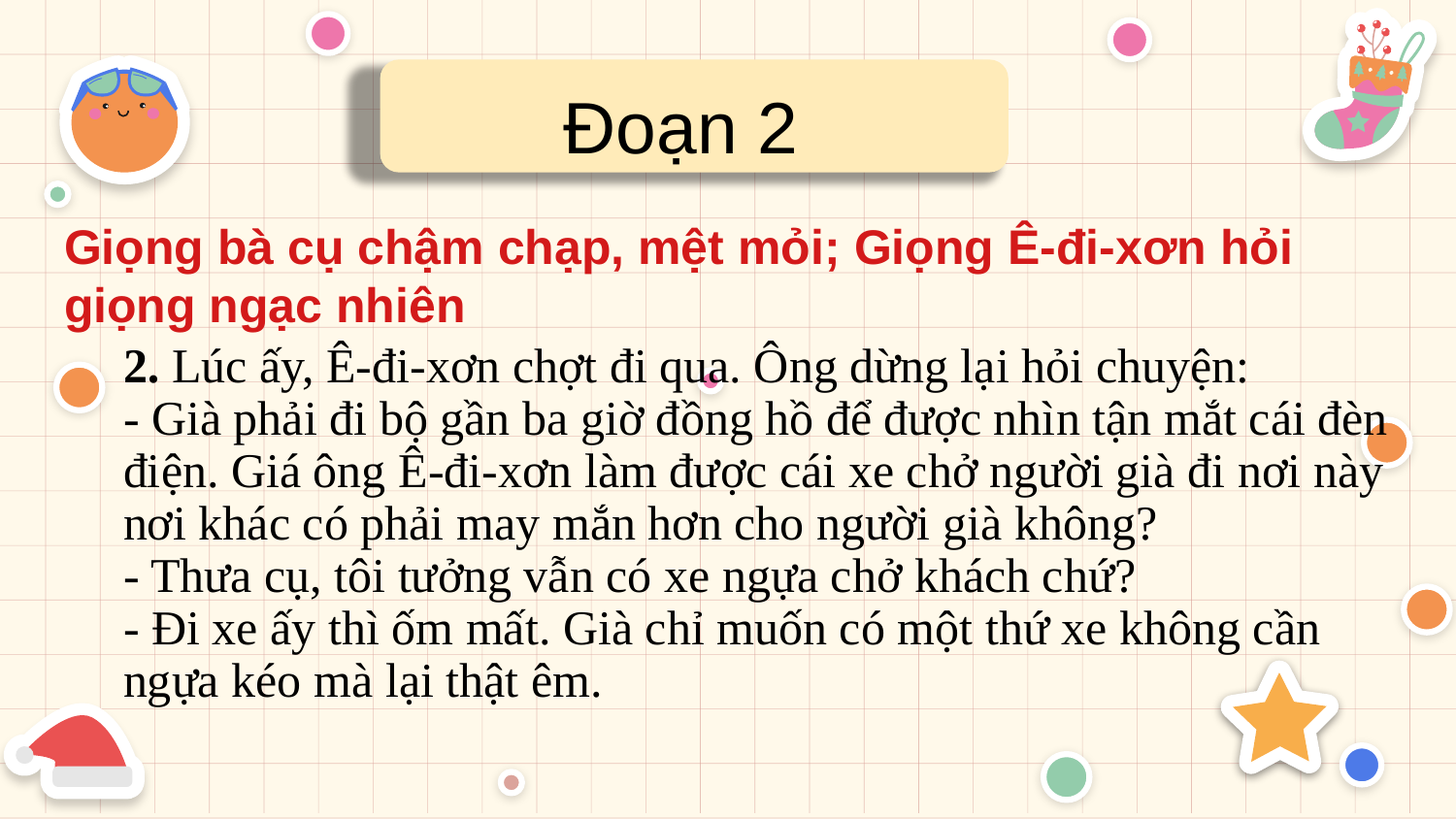

Đoạn 2
Giọng bà cụ chậm chạp, mệt mỏi; Giọng Ê-đi-xơn hỏi giọng ngạc nhiên
2. Lúc ấy, Ê-đi-xơn chợt đi qua. Ông dừng lại hỏi chuyện:
- Già phải đi bộ gần ba giờ đồng hồ để được nhìn tận mắt cái đèn điện. Giá ông Ê-đi-xơn làm được cái xe chở người già đi nơi này  nơi khác có phải may mắn hơn cho người già không?
- Thưa cụ, tôi tưởng vẫn có xe ngựa chở khách chứ?
- Đi xe ấy thì ốm mất. Già chỉ muốn có một thứ xe không cần ngựa kéo mà lại thật êm.